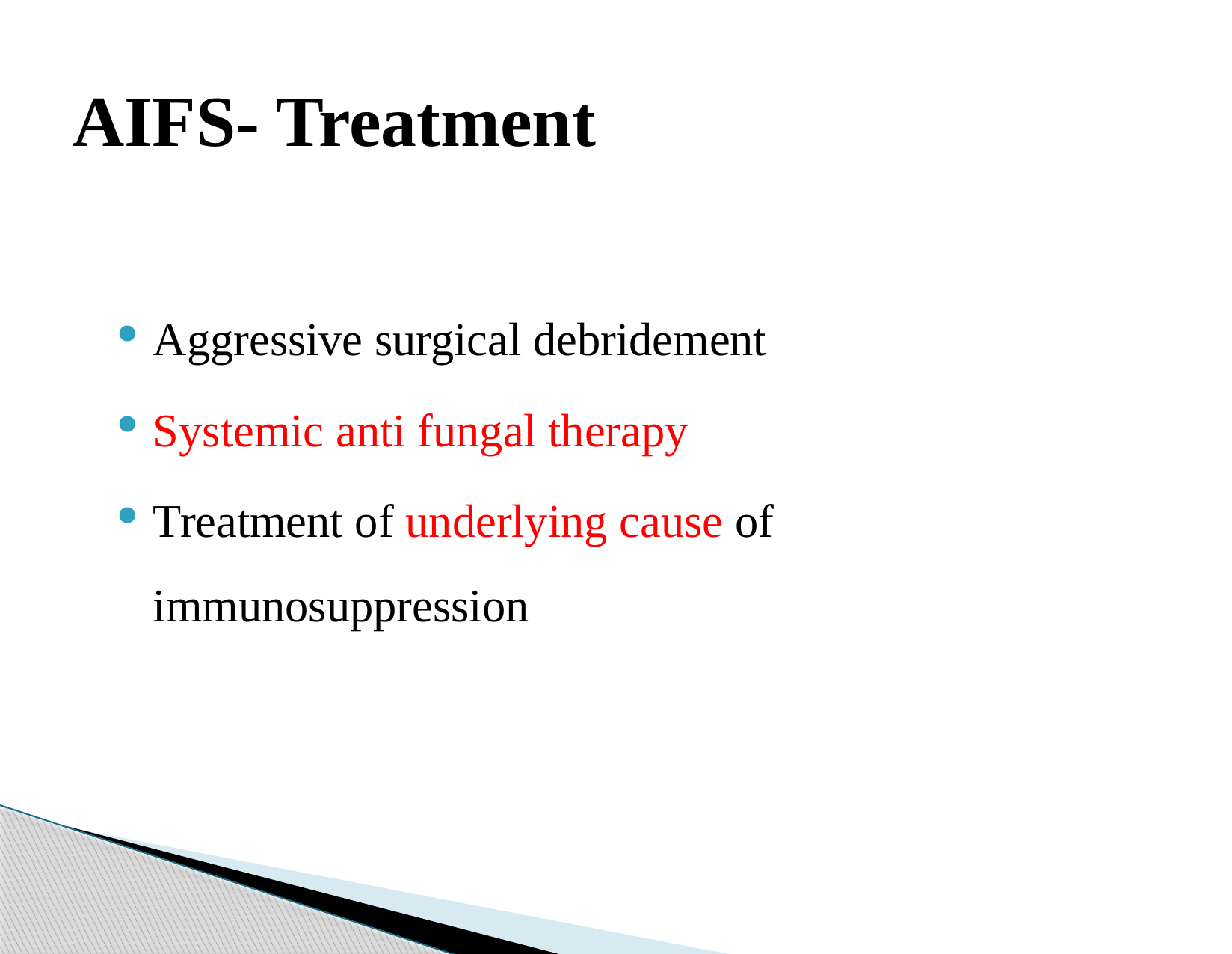

# AIFS- Treatment
Aggressive surgical debridement
Systemic anti fungal therapy
Treatment of underlying cause of immunosuppression